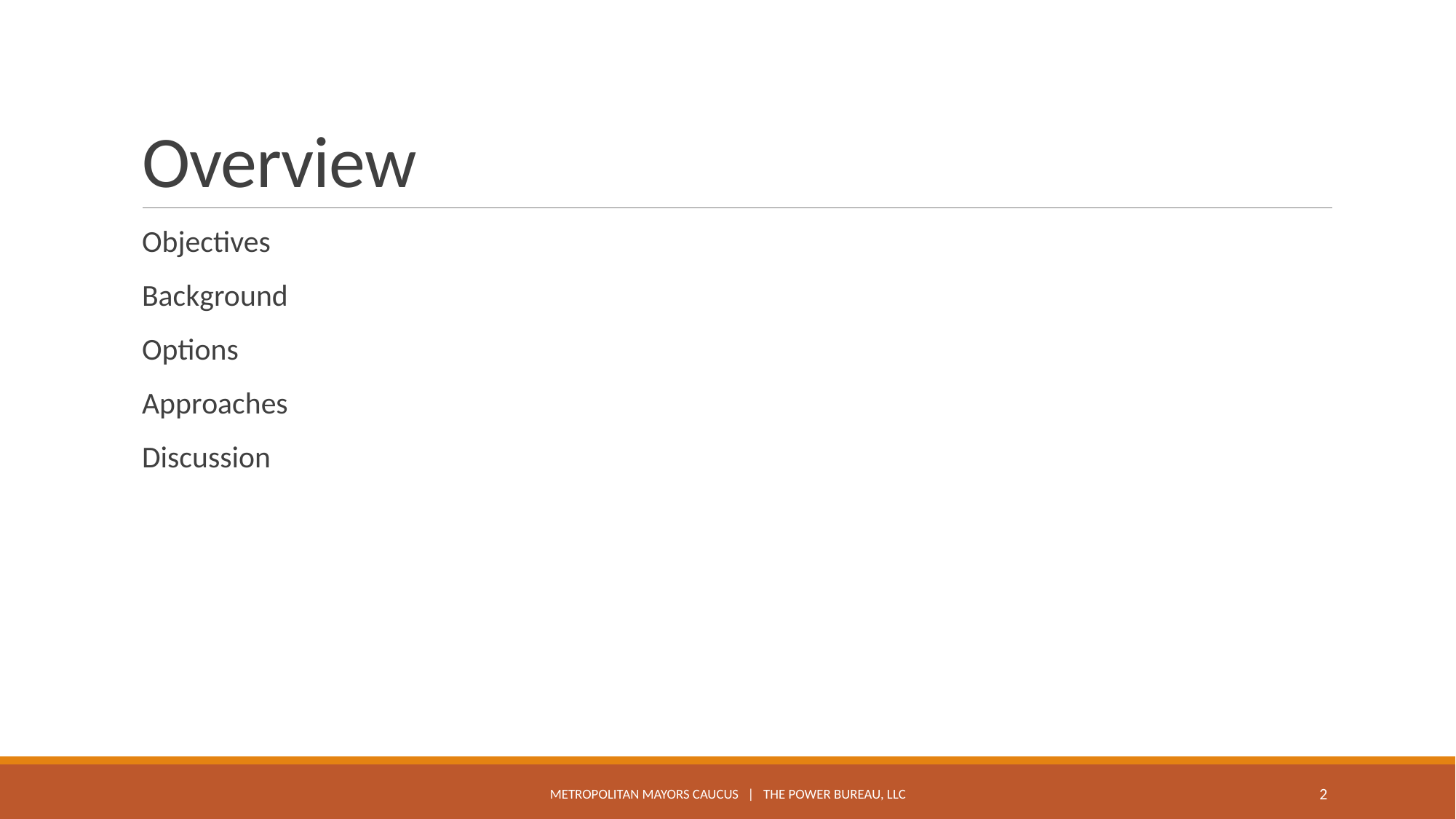

# Overview
Objectives
Background
Options
Approaches
Discussion
Metropolitan Mayors Caucus   |   The Power Bureau, LLC
2